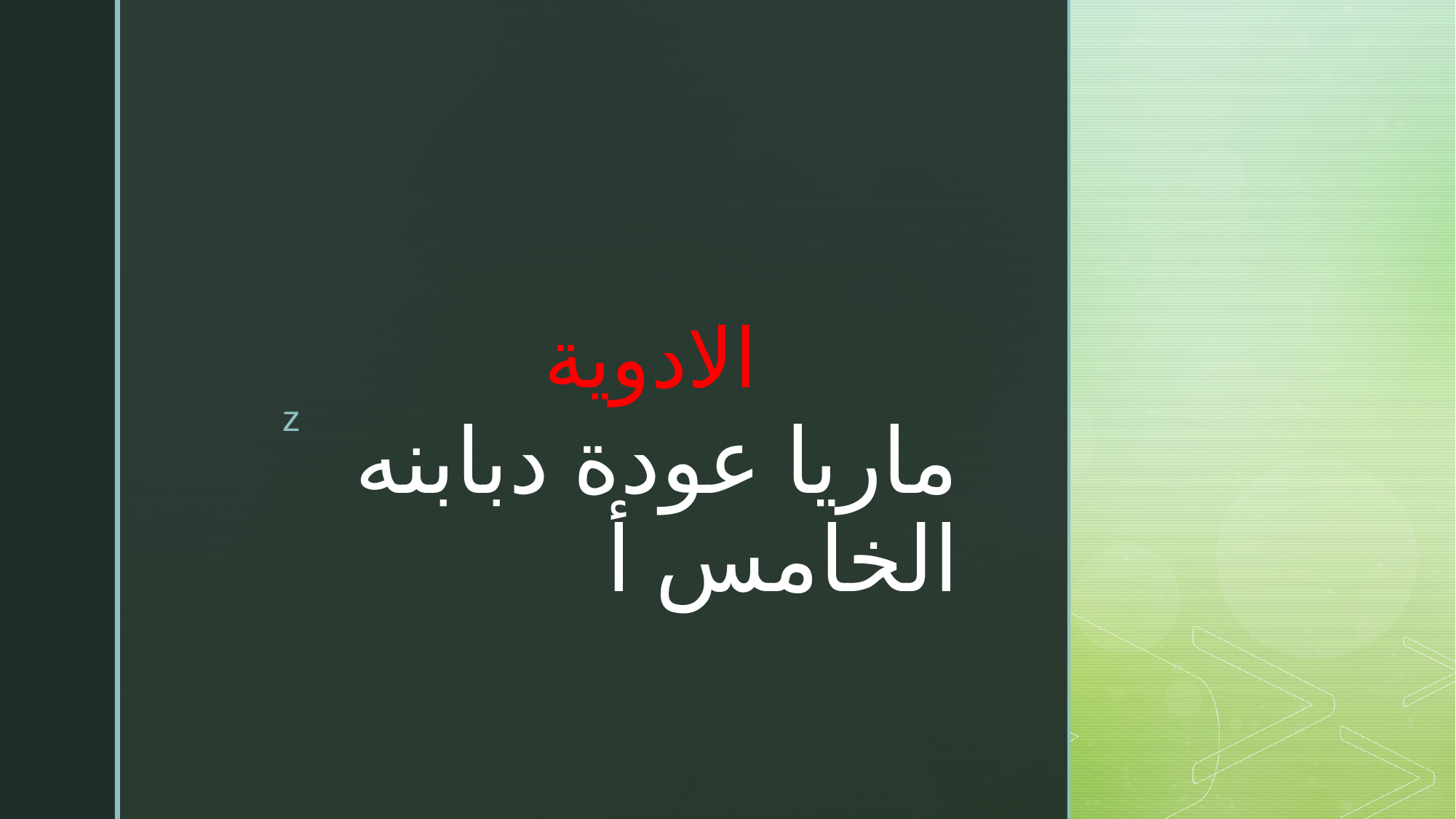

الادوية
# ماريا عودة دبابنه الخامس أ